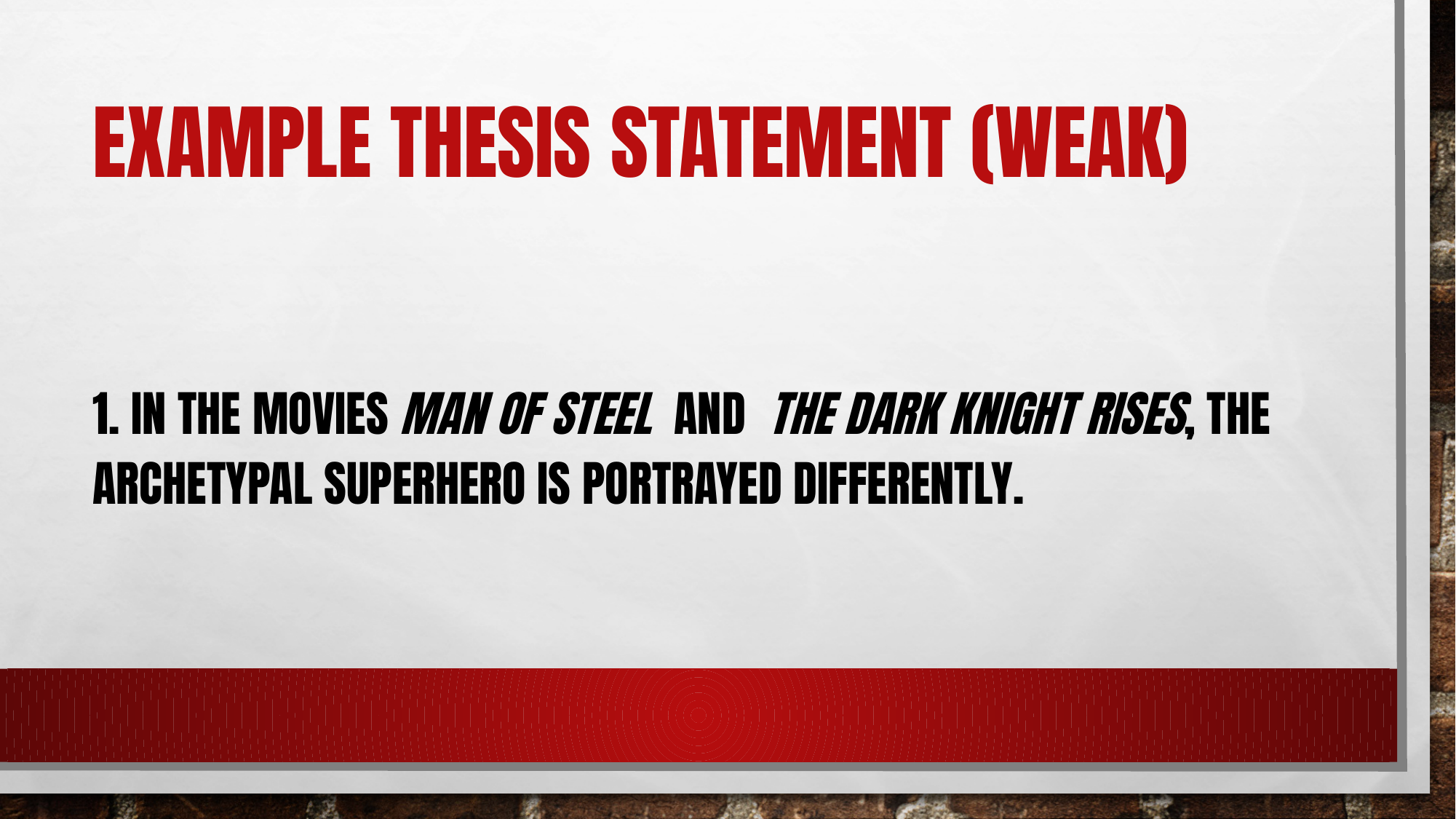

# Example thesis statement (weak)
1. In the movies man of steel  and  the dark knight rises, the archetypal superhero is portrayed differently.